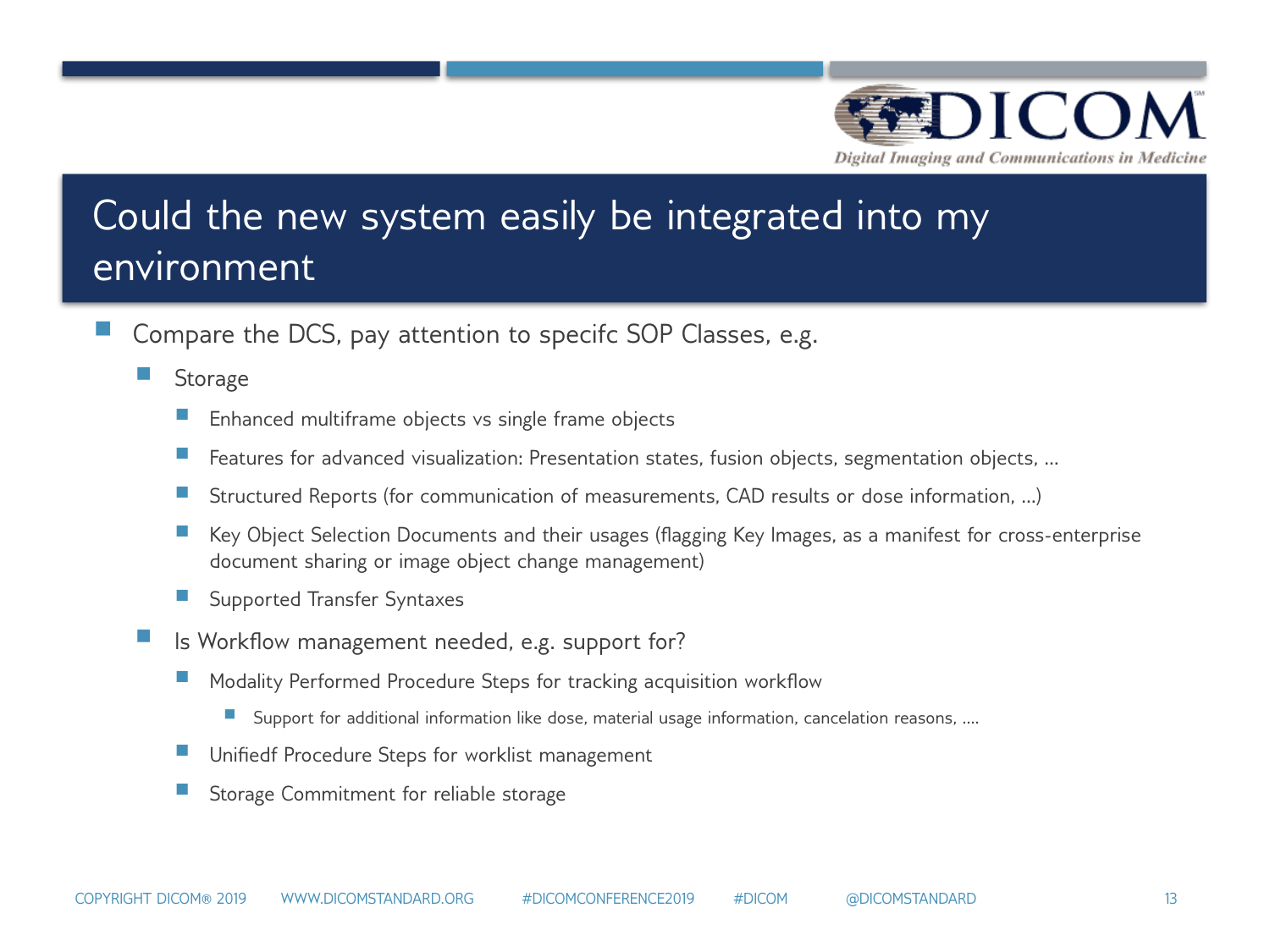

# Could the new system easily be integrated into my environment
Compare the DCS, pay attention to specifc SOP Classes, e.g.
Storage
Enhanced multiframe objects vs single frame objects
Features for advanced visualization: Presentation states, fusion objects, segmentation objects, …
Structured Reports (for communication of measurements, CAD results or dose information, …)
Key Object Selection Documents and their usages (flagging Key Images, as a manifest for cross-enterprise document sharing or image object change management)
Supported Transfer Syntaxes
Is Workflow management needed, e.g. support for?
Modality Performed Procedure Steps for tracking acquisition workflow
Support for additional information like dose, material usage information, cancelation reasons, ….
Unifiedf Procedure Steps for worklist management
Storage Commitment for reliable storage

13
Copyright DICOM® 2019       www.dicomstandard.org          #DICOMConference2019        #DICOM            @DICOMstandard